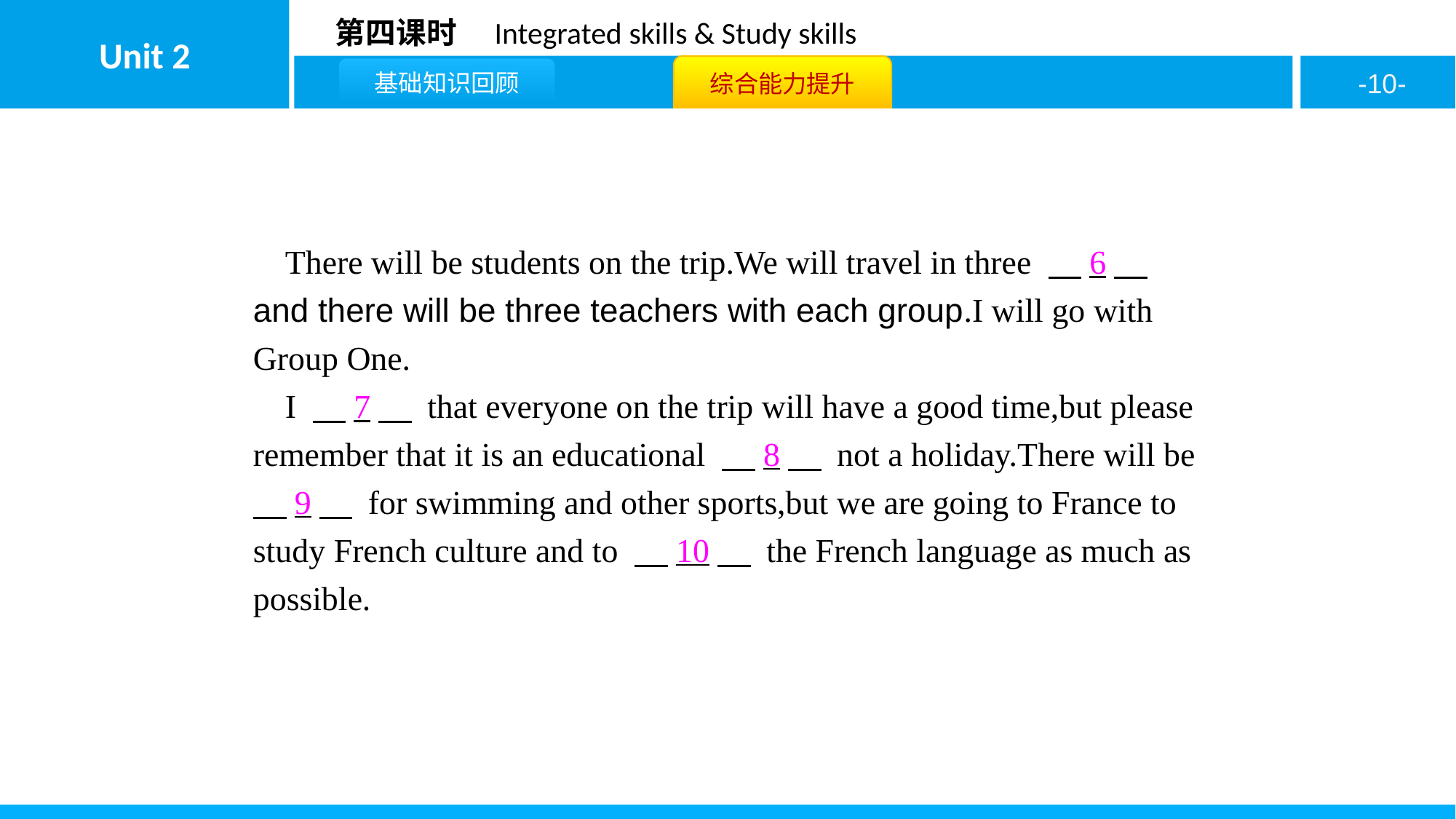

There will be students on the trip.We will travel in three 　6　 and there will be three teachers with each group.I will go with Group One.
I 　7　 that everyone on the trip will have a good time,but please remember that it is an educational 　8　 not a holiday.There will be 　9　 for swimming and other sports,but we are going to France to study French culture and to 　10　 the French language as much as possible.